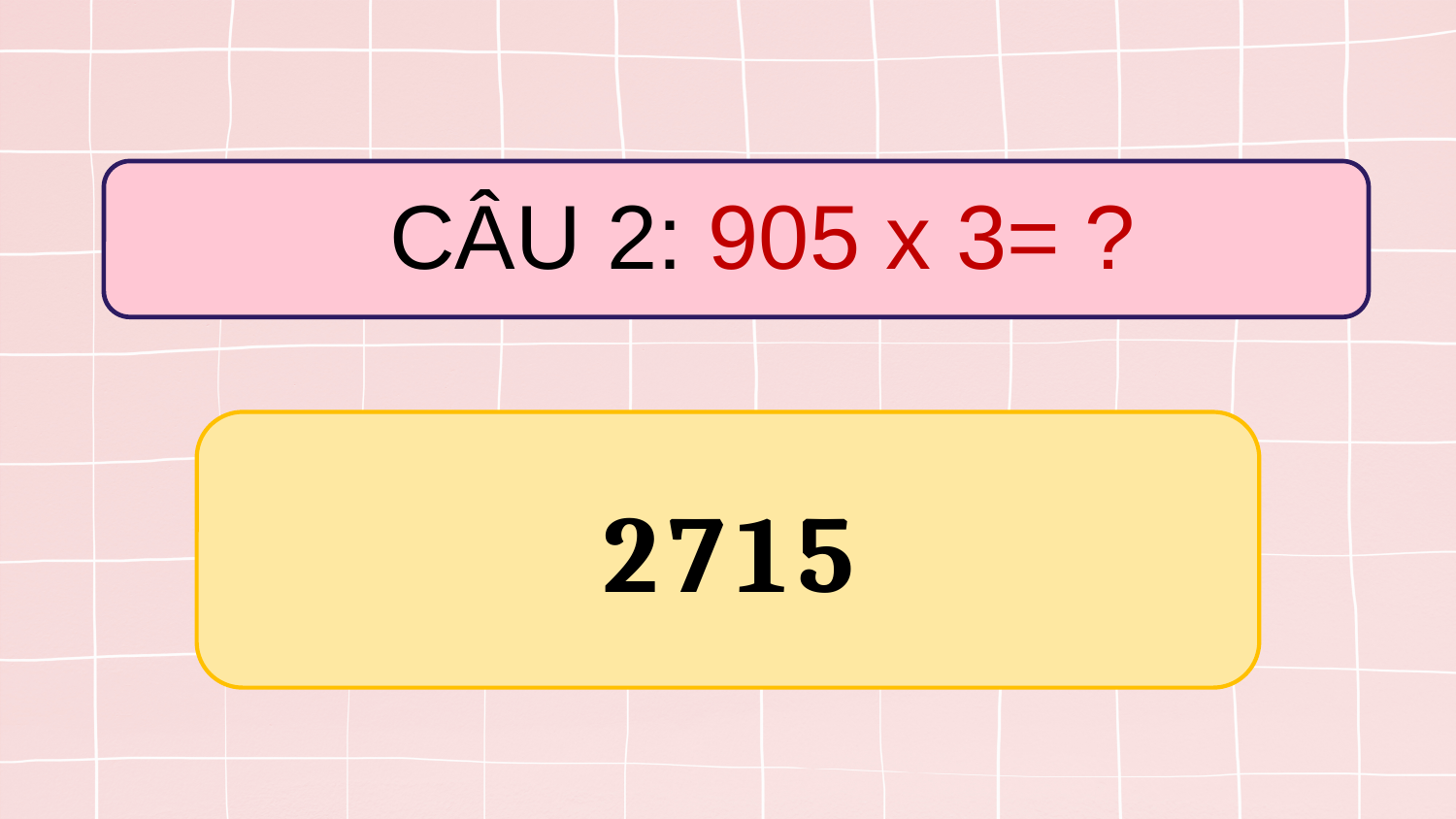

CÂU 2: 905 x 3= ?

2715